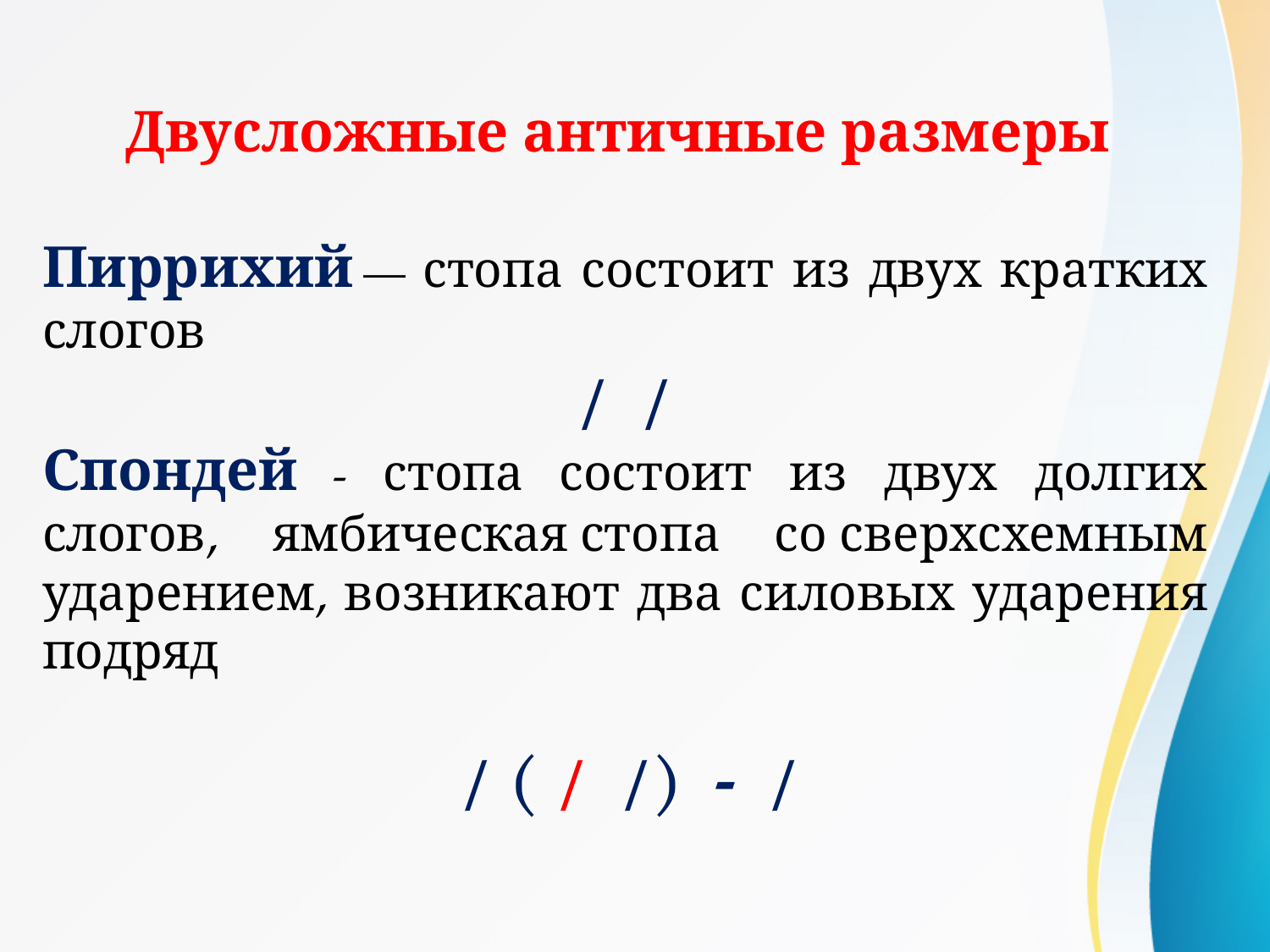

Двусложные античные размеры

Пиррихий — стопа состоит из двух кратких слогов
/  /
Спондей - стопа состоит из двух долгих слогов, ямбическая стопа со сверхсхемным ударением, возникают два силовых ударения подряд

 / ( /  /)  -  /